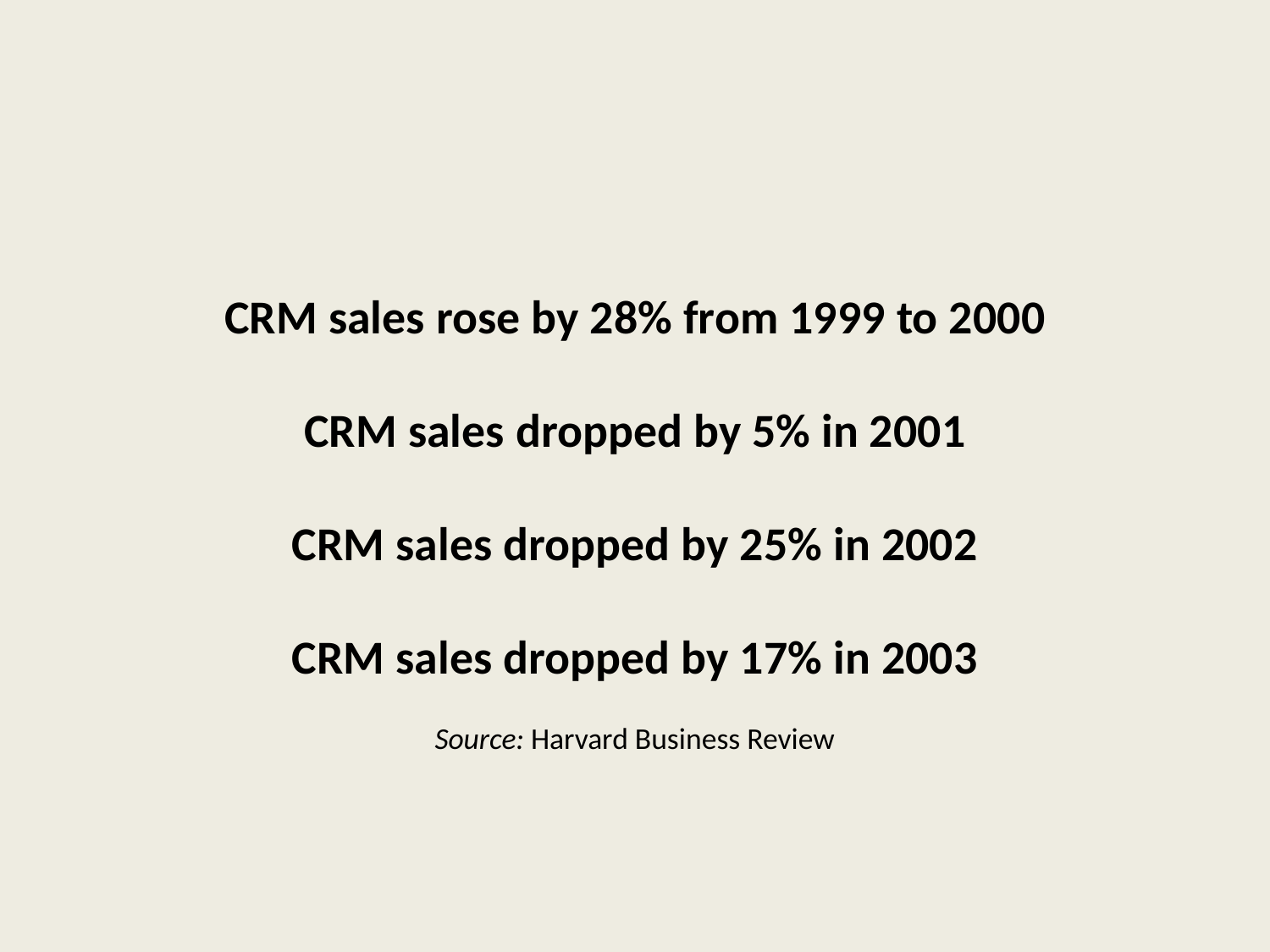

# CRM sales rose by 28% from 1999 to 2000 CRM sales dropped by 5% in 2001 CRM sales dropped by 25% in 2002 CRM sales dropped by 17% in 2003 Source: Harvard Business Review